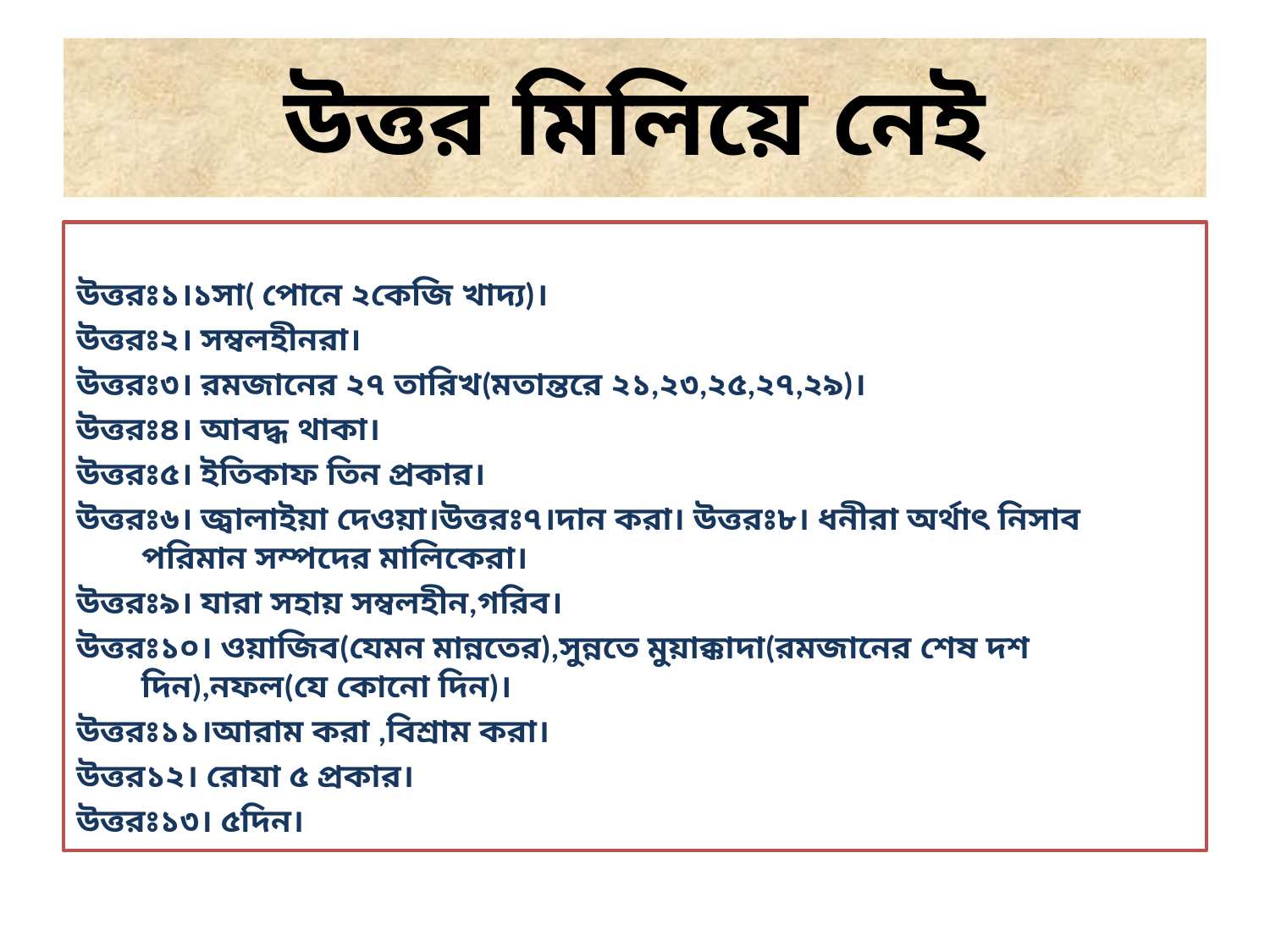

# উত্তর মিলিয়ে নেই

উত্তরঃ১।১সা( পোনে ২কেজি খাদ্য)।
উত্তরঃ২। সম্বলহীনরা।
উত্তরঃ৩। রমজানের ২৭ তারিখ(মতান্তরে ২১,২৩,২৫,২৭,২৯)।
উত্তরঃ৪। আবদ্ধ থাকা।
উত্তরঃ৫। ইতিকাফ তিন প্রকার।
উত্তরঃ৬। জ্বালাইয়া দেওয়া।উত্তরঃ৭।দান করা। উত্তরঃ৮। ধনীরা অর্থাৎ নিসাব পরিমান সম্পদের মালিকেরা।
উত্তরঃ৯। যারা সহায় সম্বলহীন,গরিব।
উত্তরঃ১০। ওয়াজিব(যেমন মান্নতের),সুন্নতে মুয়াক্কাদা(রমজানের শেষ দশ দিন),নফল(যে কোনো দিন)।
উত্তরঃ১১।আরাম করা ,বিশ্রাম করা।
উত্তর১২। রোযা ৫ প্রকার।
উত্তরঃ১৩। ৫দিন।